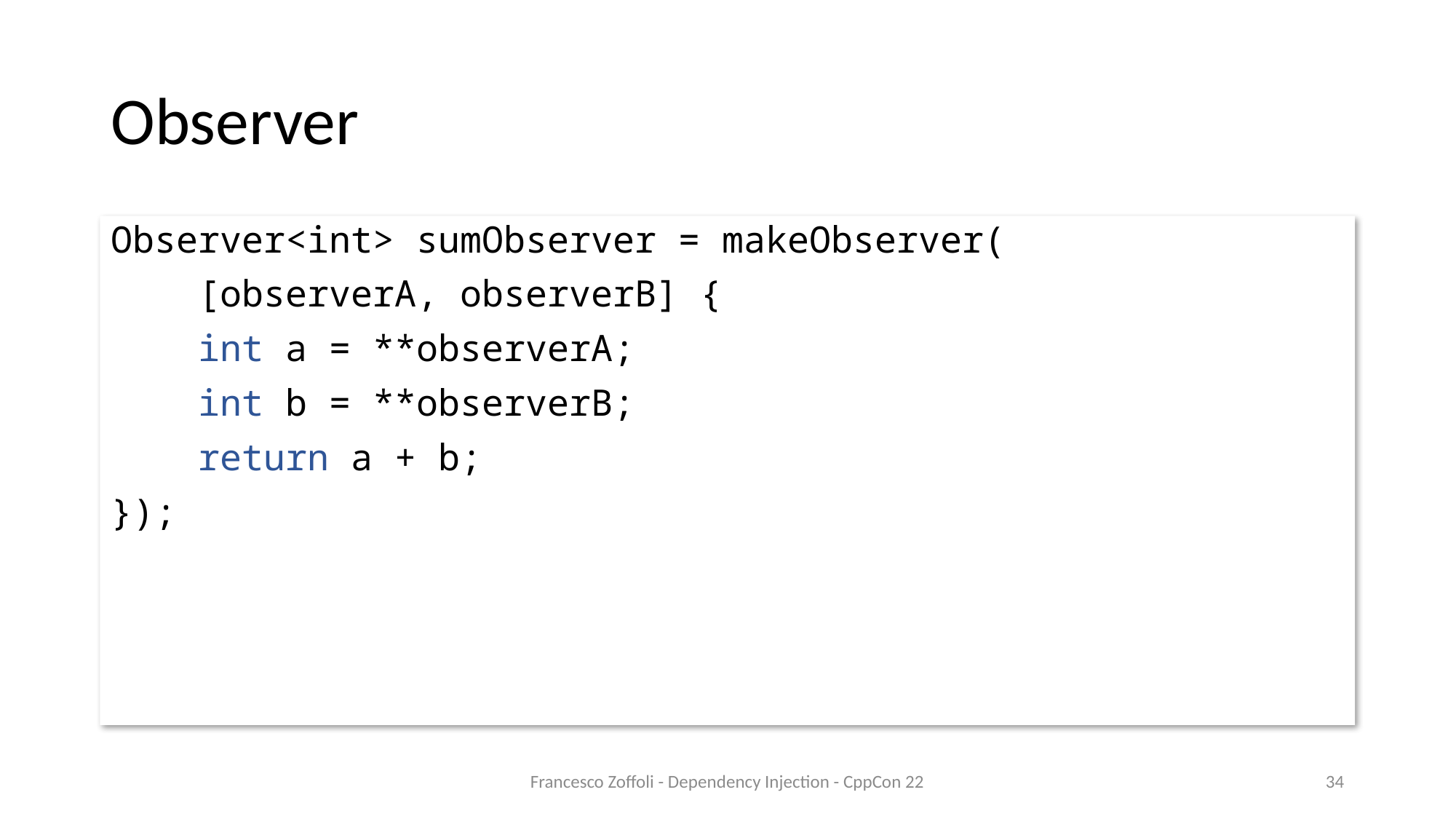

# Observer
Observer<int> sumObserver = makeObserver(
    [observerA, observerB] {
    int a = **observerA;
    int b = **observerB;
    return a + b;
});
Francesco Zoffoli - Dependency Injection - CppCon 22
34